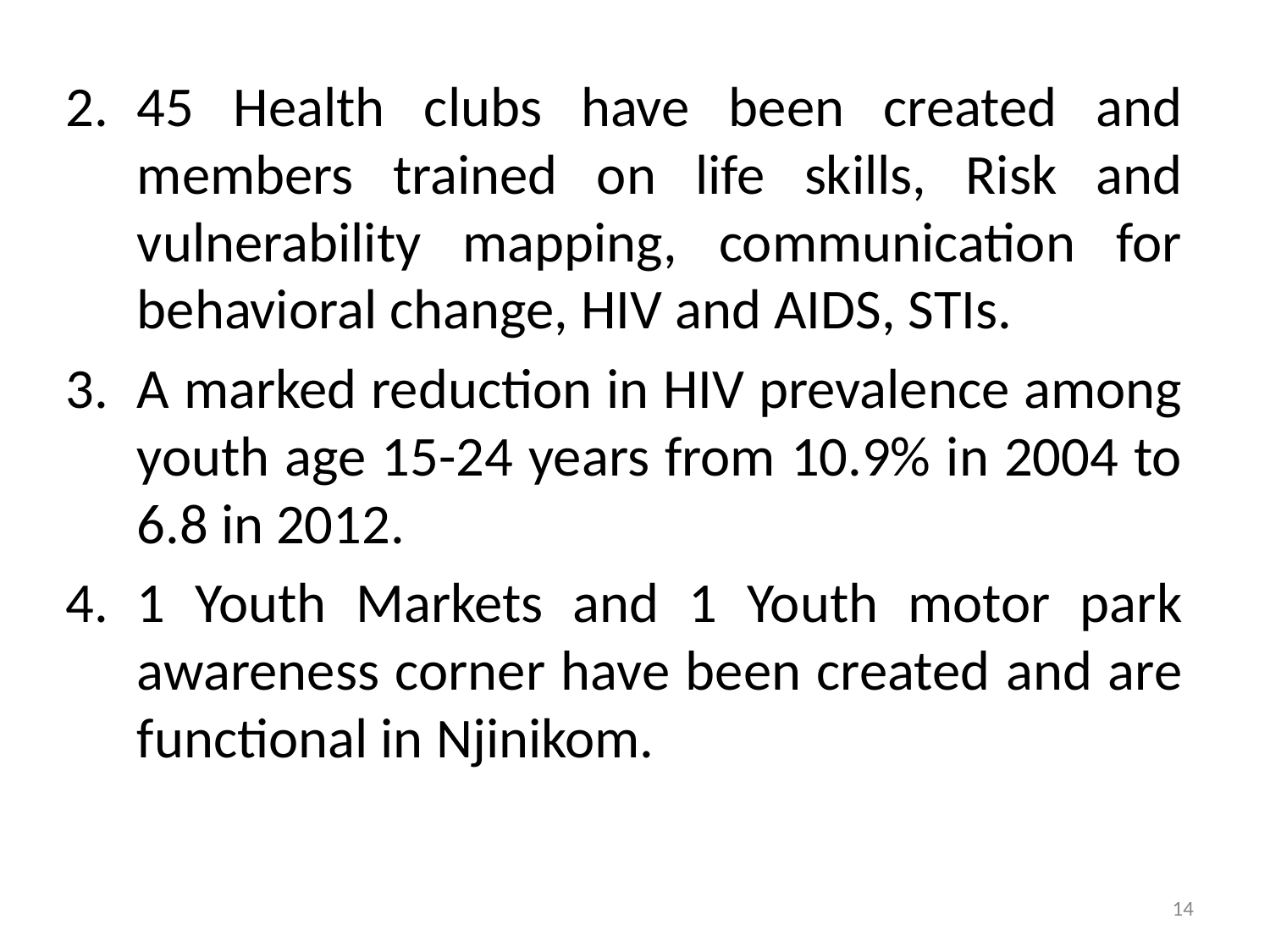

45 Health clubs have been created and members trained on life skills, Risk and vulnerability mapping, communication for behavioral change, HIV and AIDS, STIs.
A marked reduction in HIV prevalence among youth age 15-24 years from 10.9% in 2004 to 6.8 in 2012.
1 Youth Markets and 1 Youth motor park awareness corner have been created and are functional in Njinikom.

14